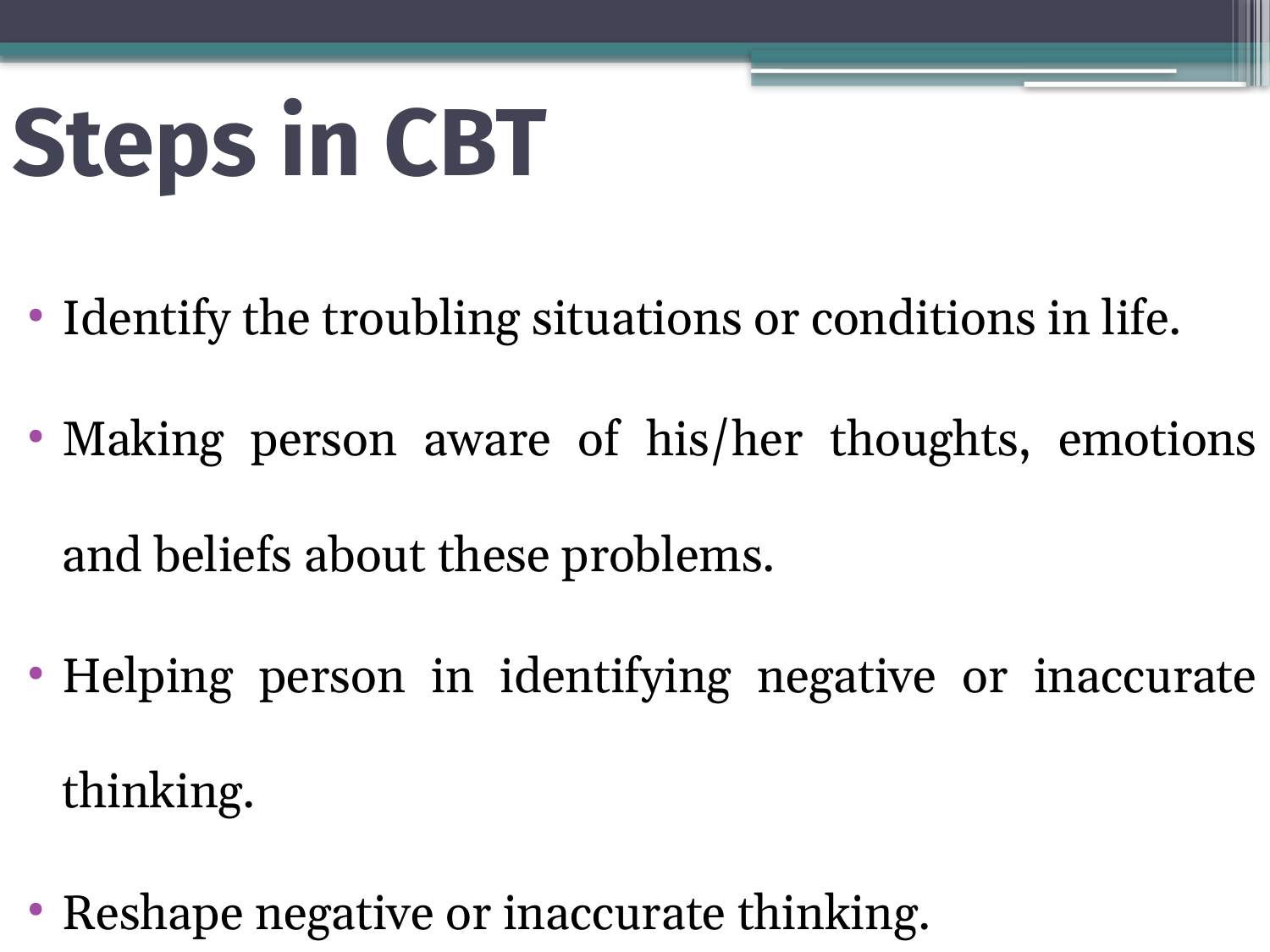

# Steps in CBT
Identify the troubling situations or conditions in life.
Making person aware of his/her thoughts, emotions and beliefs about these problems.
Helping person in identifying negative or inaccurate thinking.
Reshape negative or inaccurate thinking.